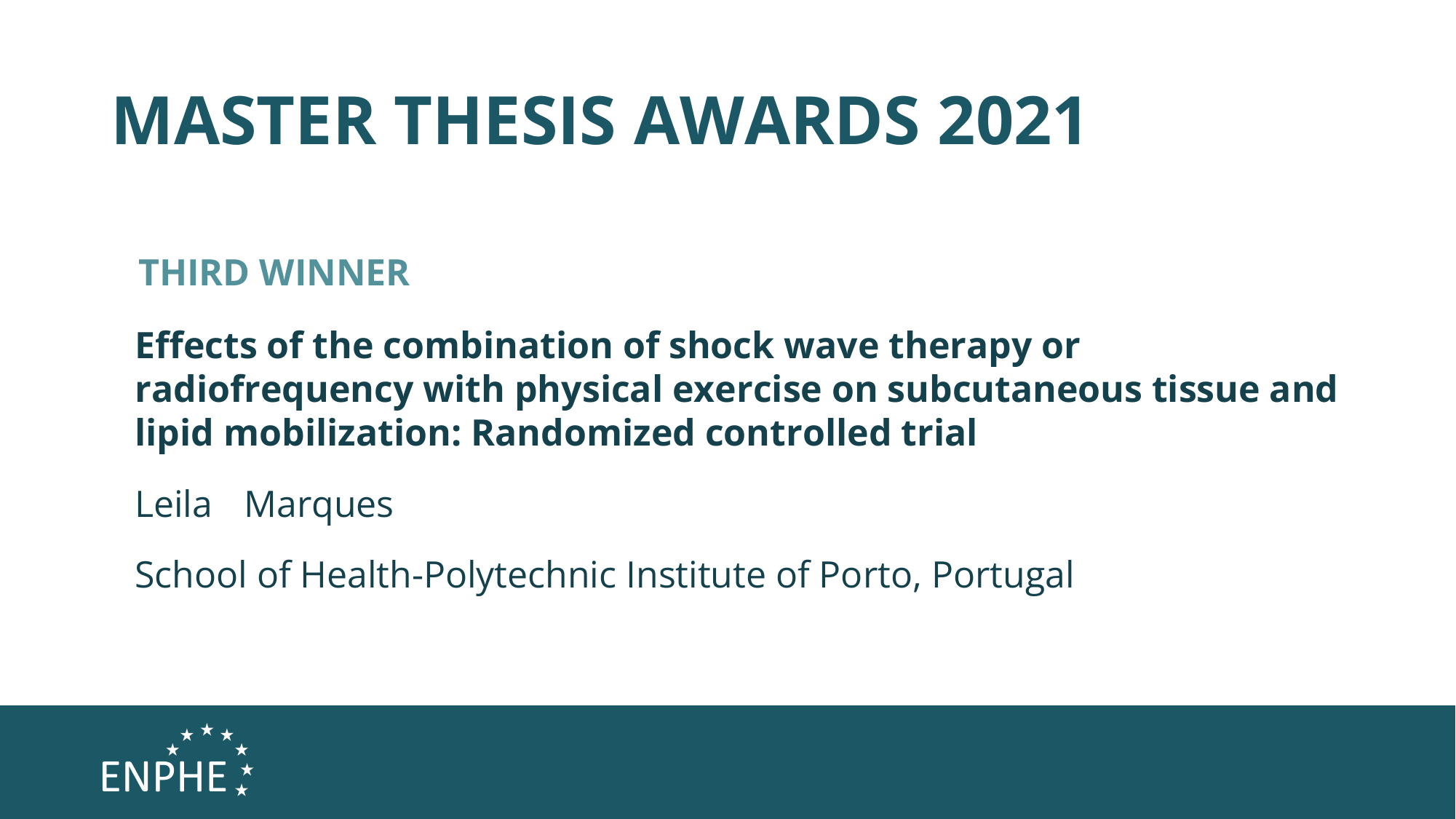

# MASTER THESIS AWARDS 2021
THIRD WINNER
Effects of the combination of shock wave therapy or radiofrequency with physical exercise on subcutaneous tissue and lipid mobilization: Randomized controlled trial
Leila	Marques
School of Health-Polytechnic Institute of Porto, Portugal